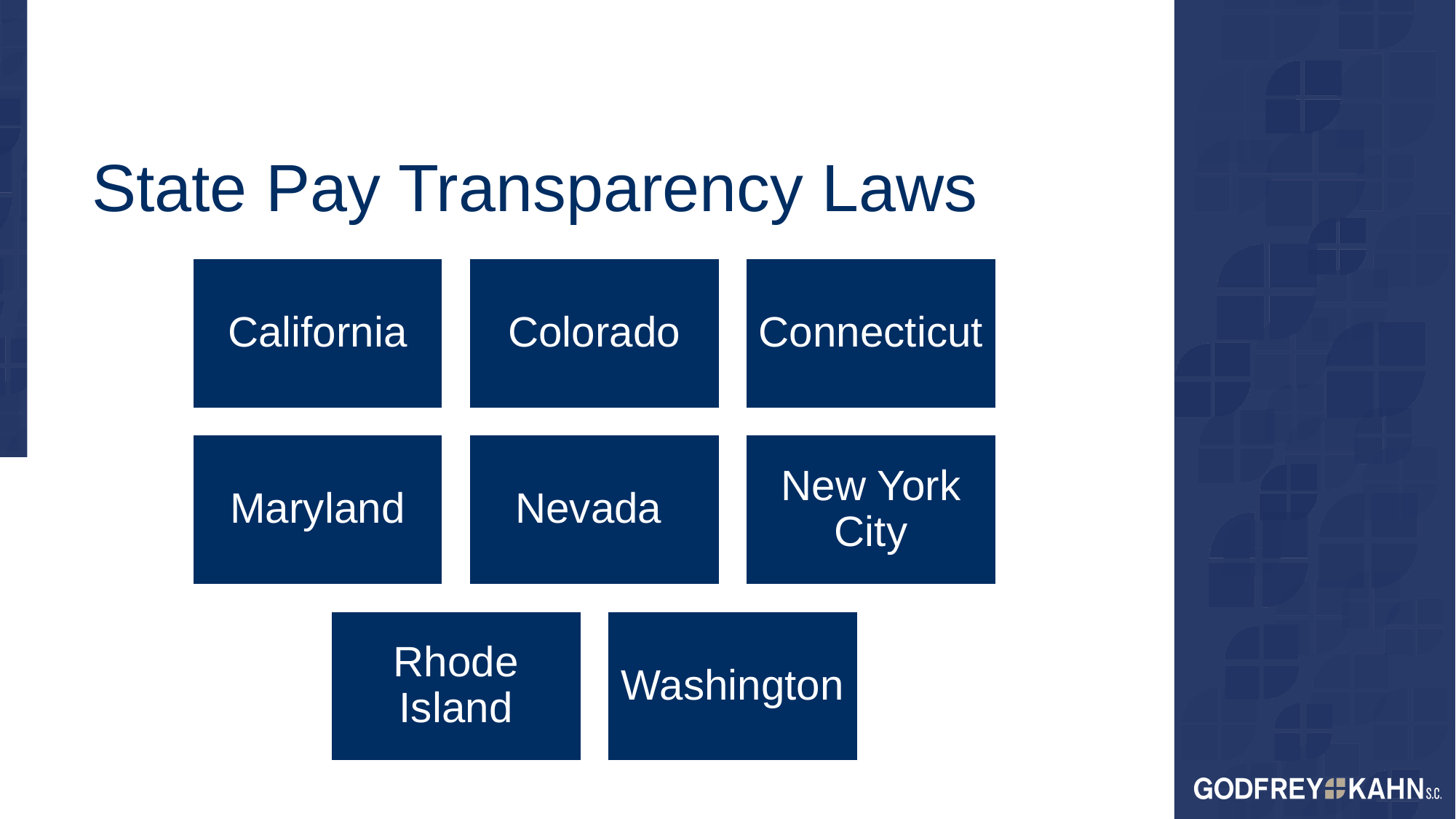

# State Pay Transparency Laws
California
Colorado
Connecticut
Maryland
Nevada
New York City
Rhode Island
Washington